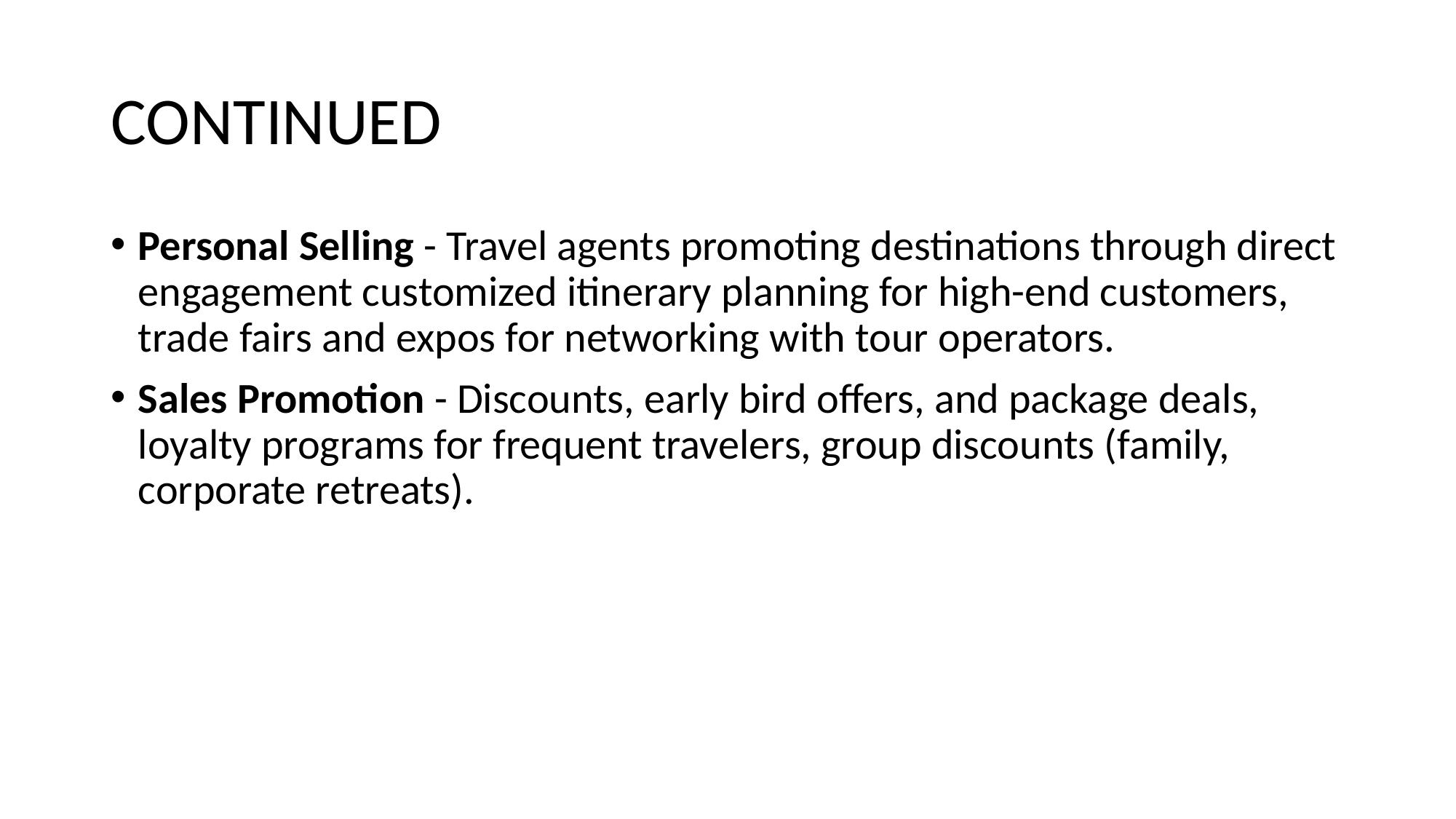

# CONTINUED
Personal Selling - Travel agents promoting destinations through direct engagement customized itinerary planning for high-end customers, trade fairs and expos for networking with tour operators.
Sales Promotion - Discounts, early bird offers, and package deals, loyalty programs for frequent travelers, group discounts (family, corporate retreats).